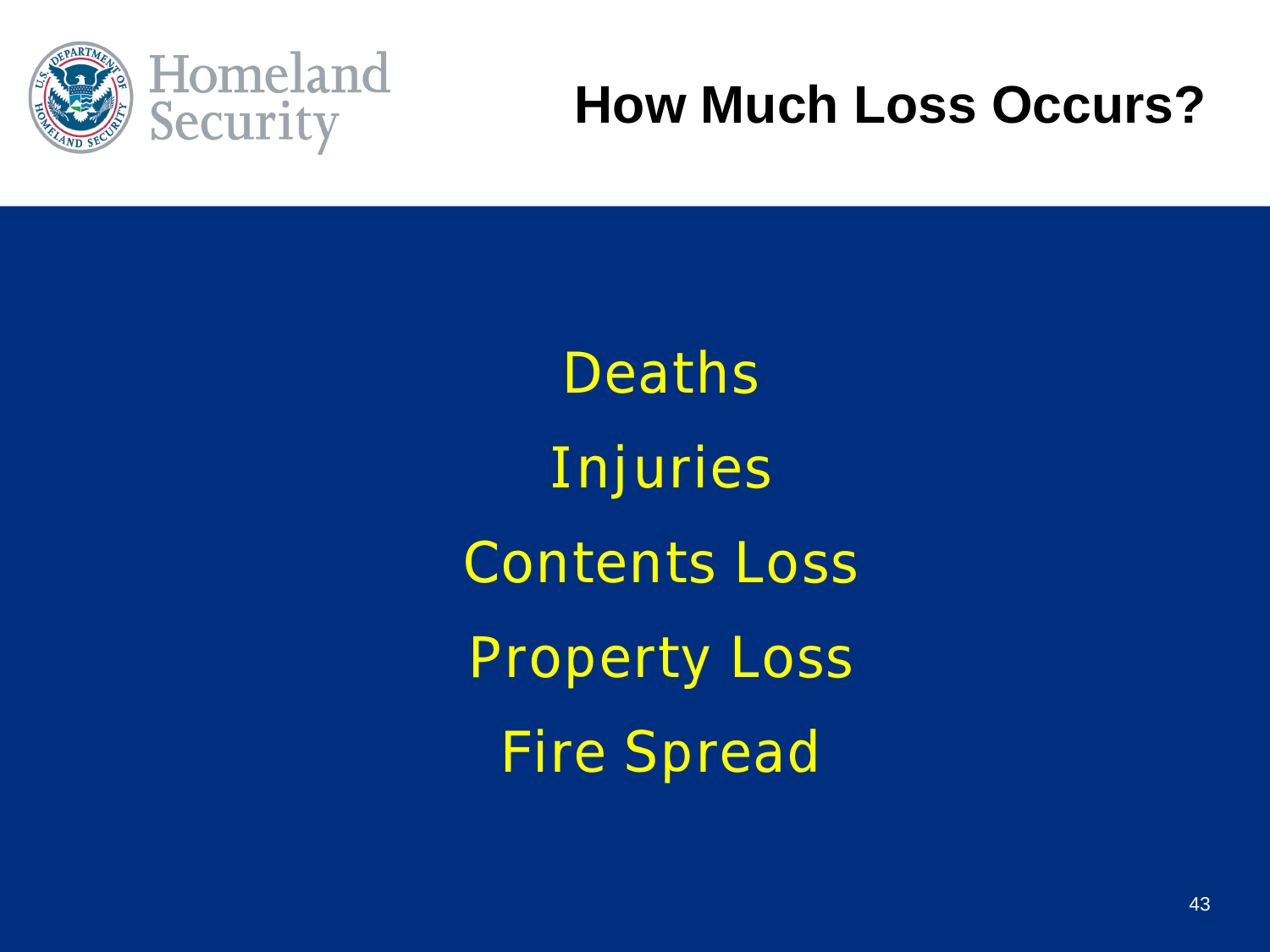

# How Much Loss Occurs?

Deaths
Injuries
Contents Loss
Property Loss
Fire Spread

43